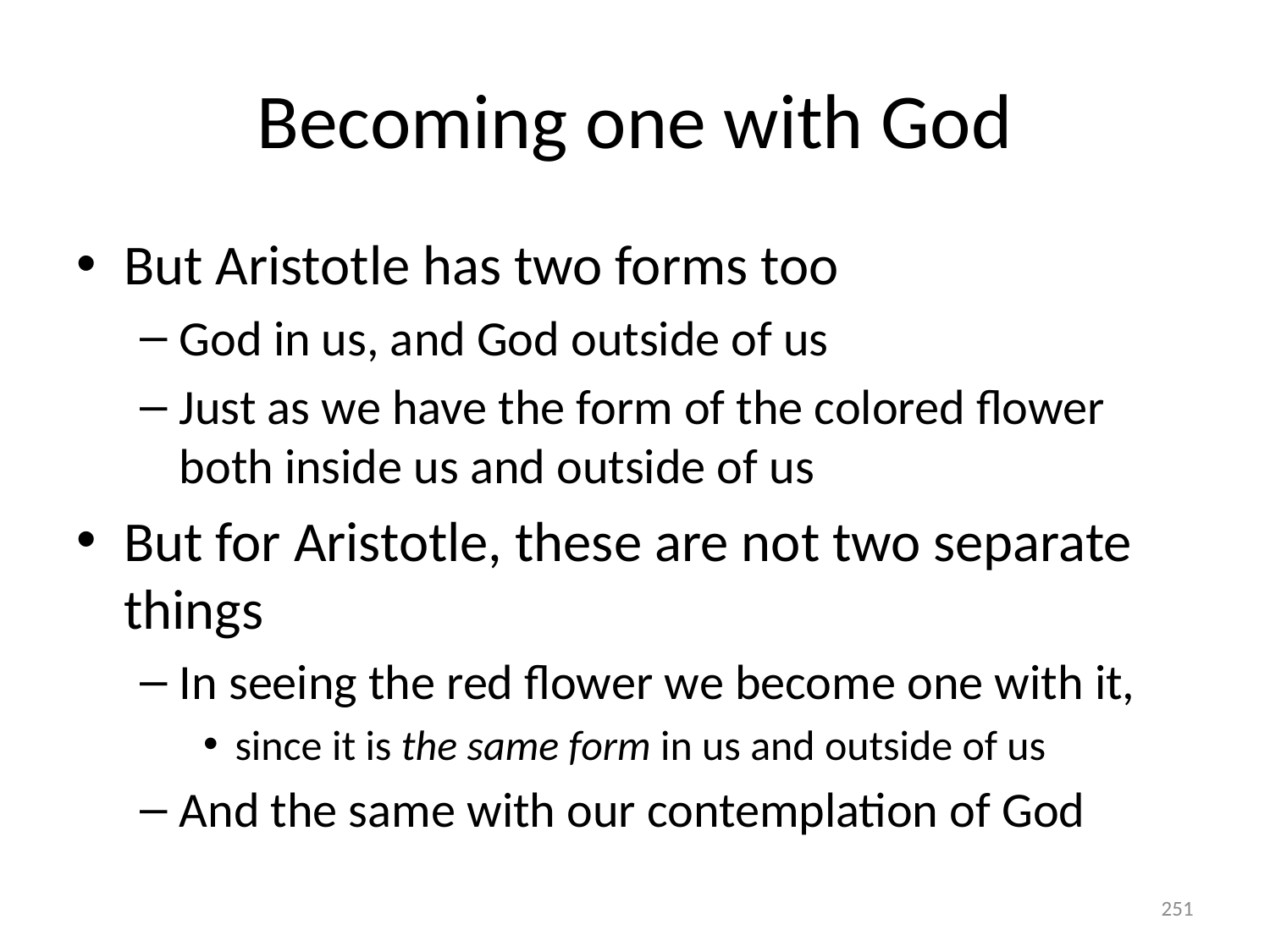

# Becoming one with God
But Aristotle has two forms too
God in us, and God outside of us
Just as we have the form of the colored flower both inside us and outside of us
But for Aristotle, these are not two separate things
In seeing the red flower we become one with it,
since it is the same form in us and outside of us
And the same with our contemplation of God
251